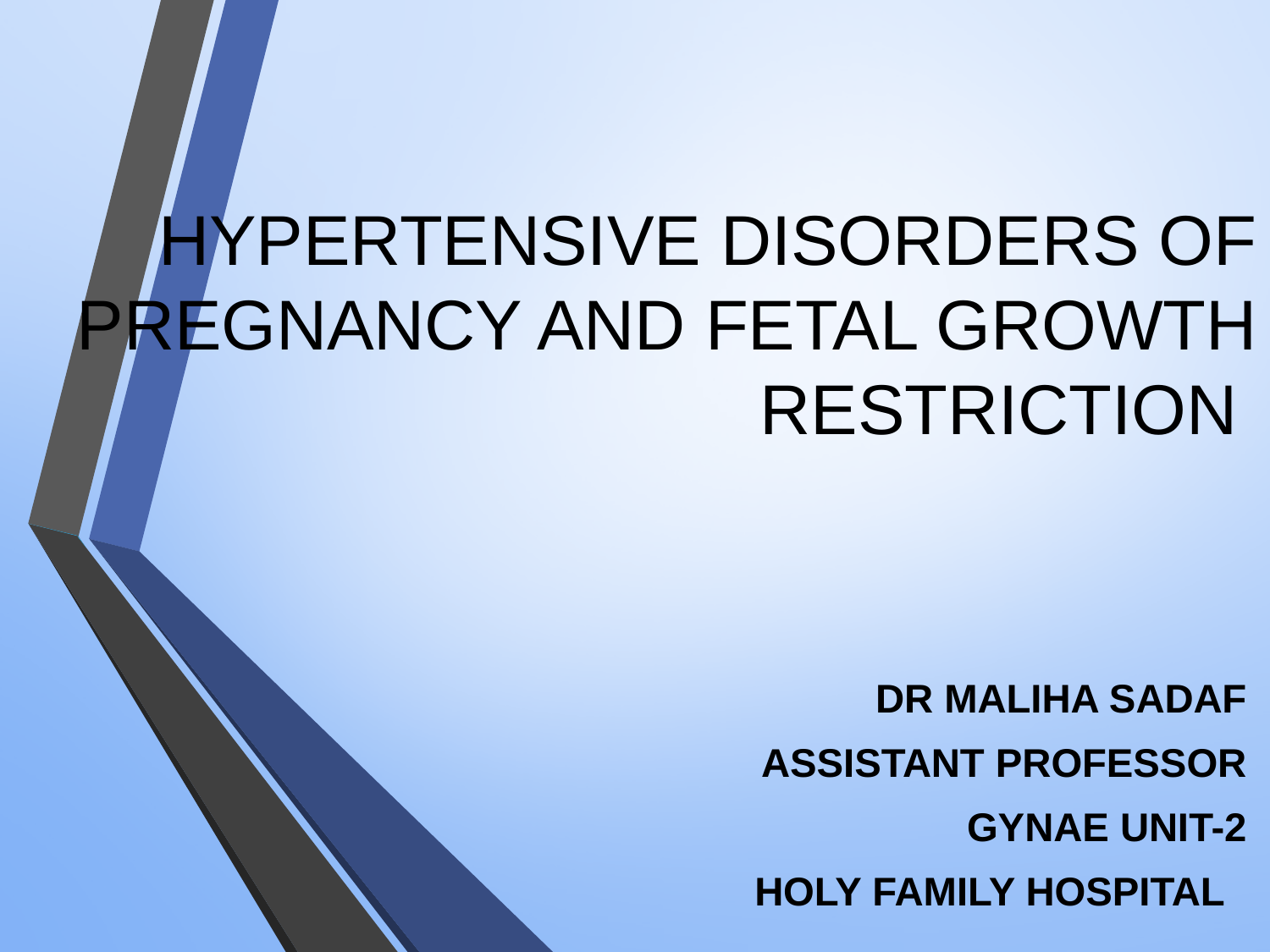

# HYPERTENSIVE DISORDERS OF PREGNANCY AND FETAL GROWTH RESTRICTION
DR MALIHA SADAF
ASSISTANT PROFESSOR
GYNAE UNIT-2
HOLY FAMILY HOSPITAL